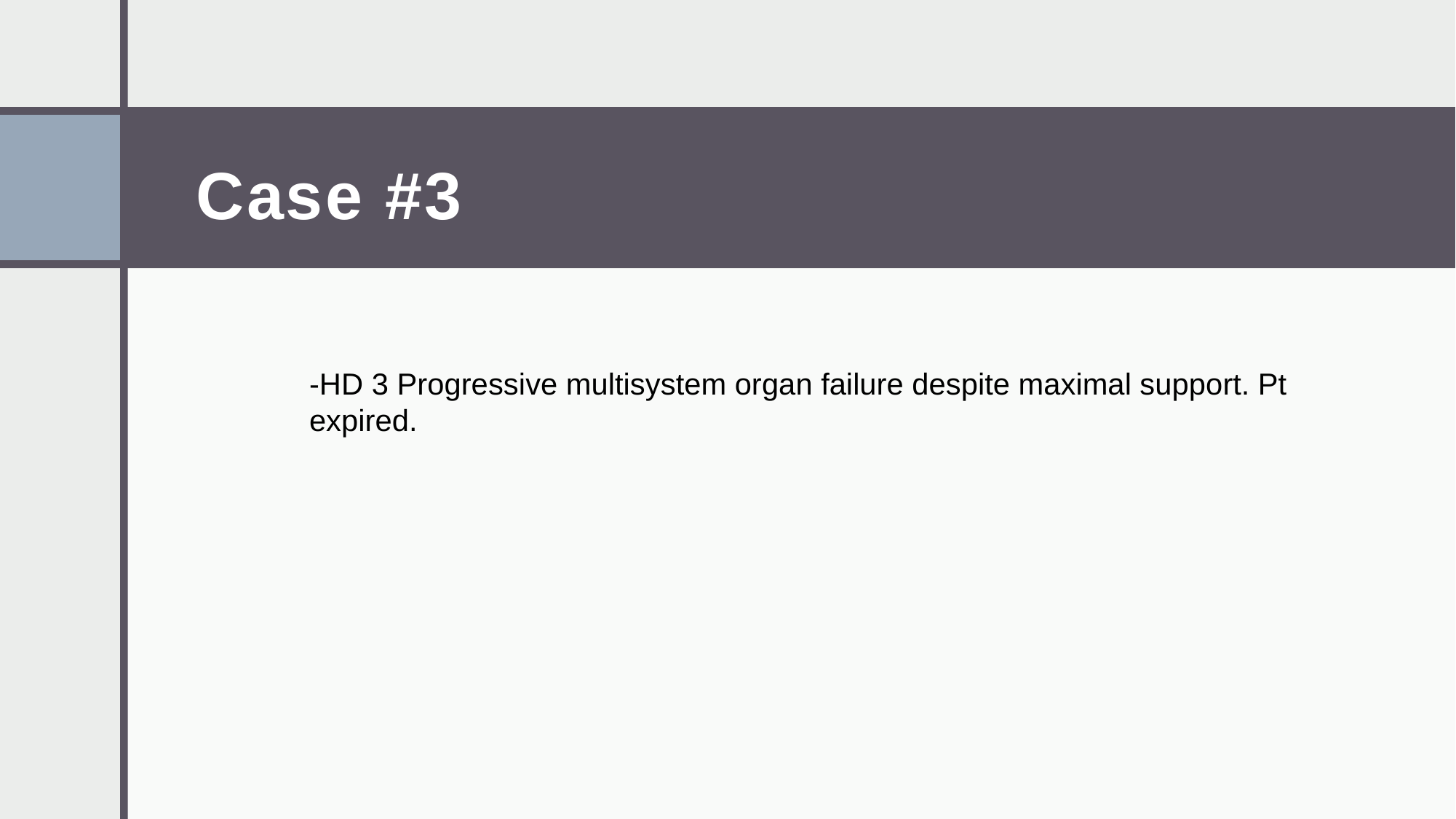

# Case #3
-HD 3 Progressive multisystem organ failure despite maximal support. Pt expired.